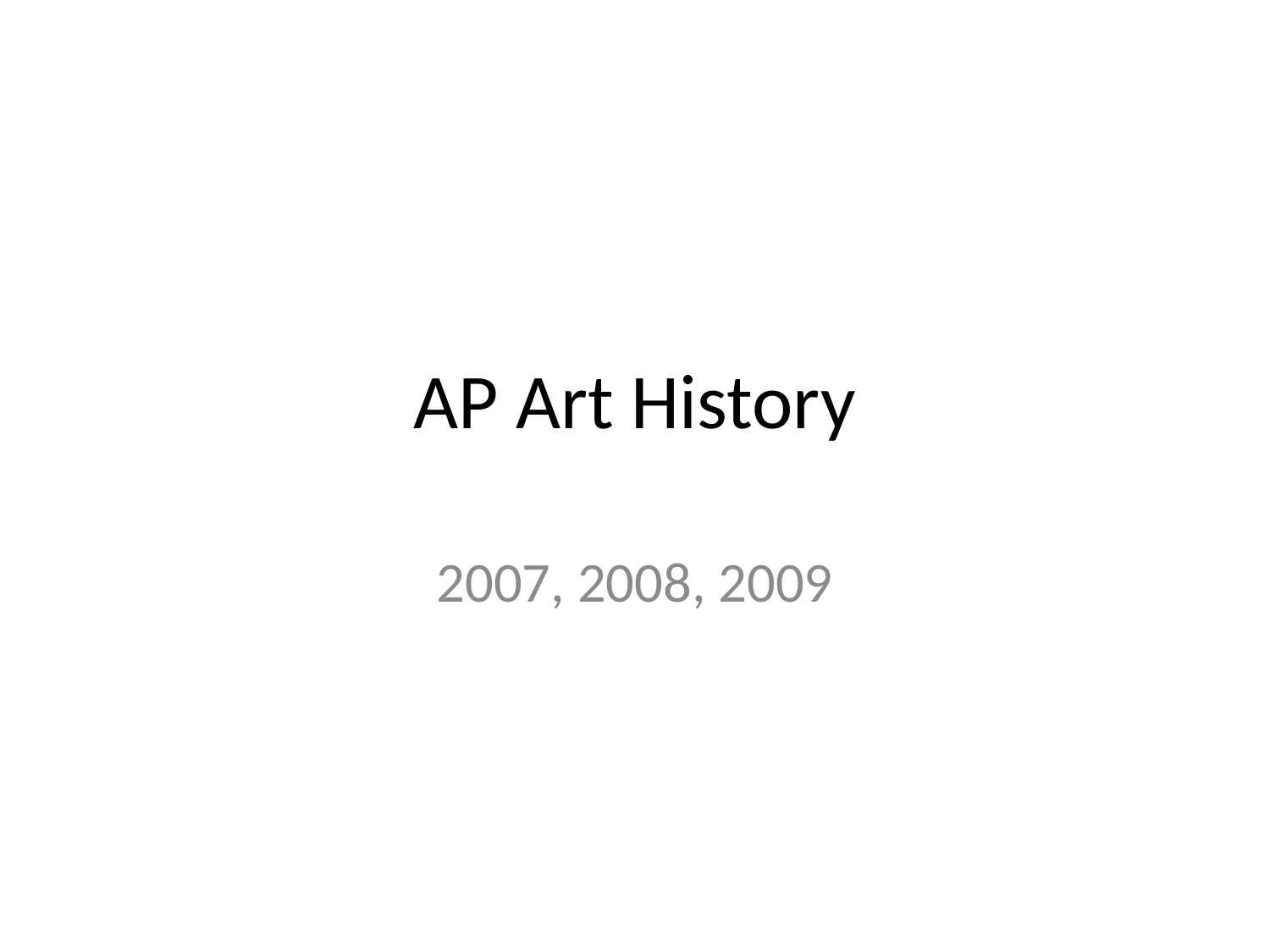

# AP Art History
2007, 2008, 2009